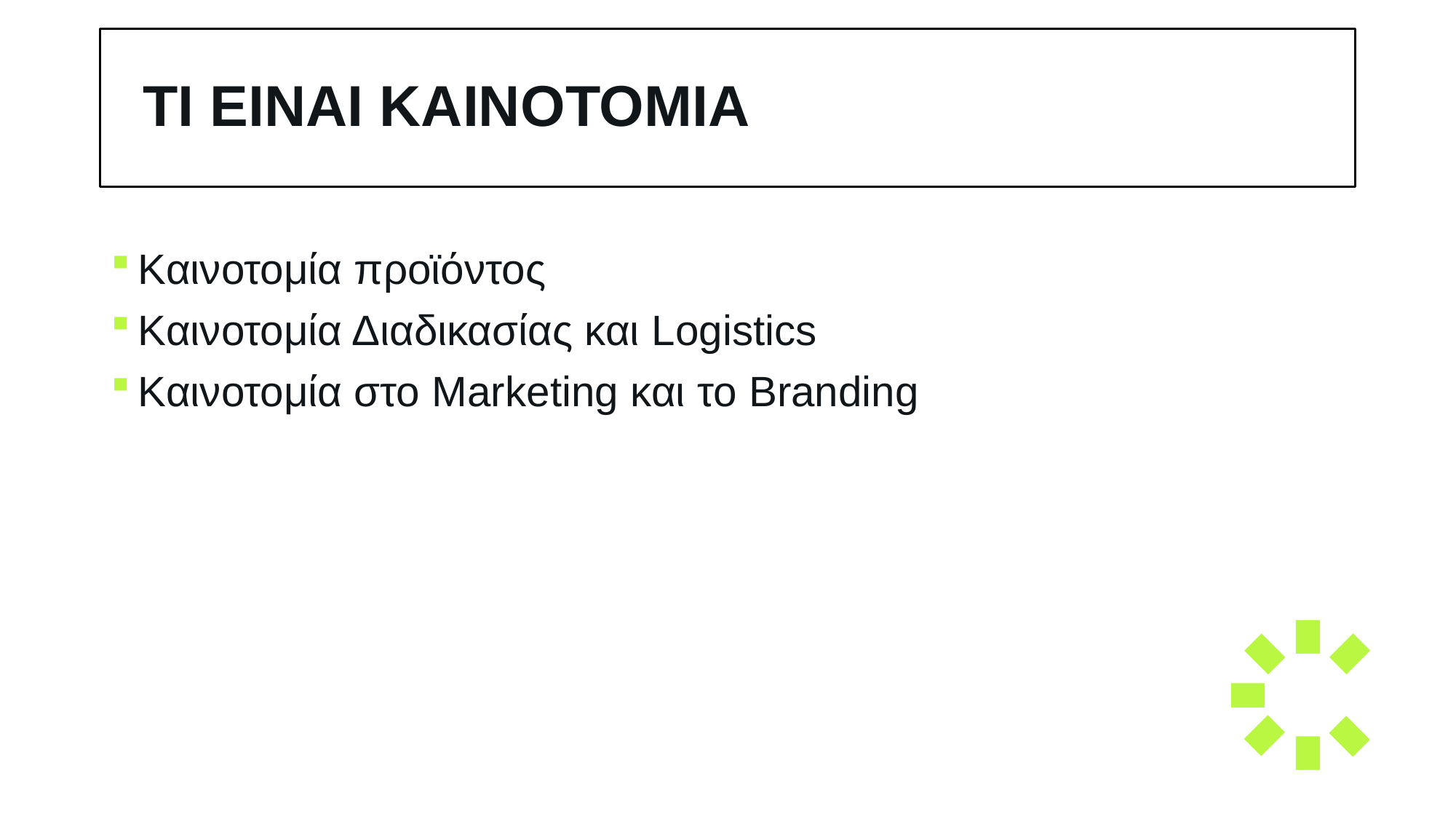

# Τι ειναι Καινοτομια
Καινοτομία προϊόντος
Καινοτομία Διαδικασίας και Logistics
Καινοτομία στο Marketing και το Branding